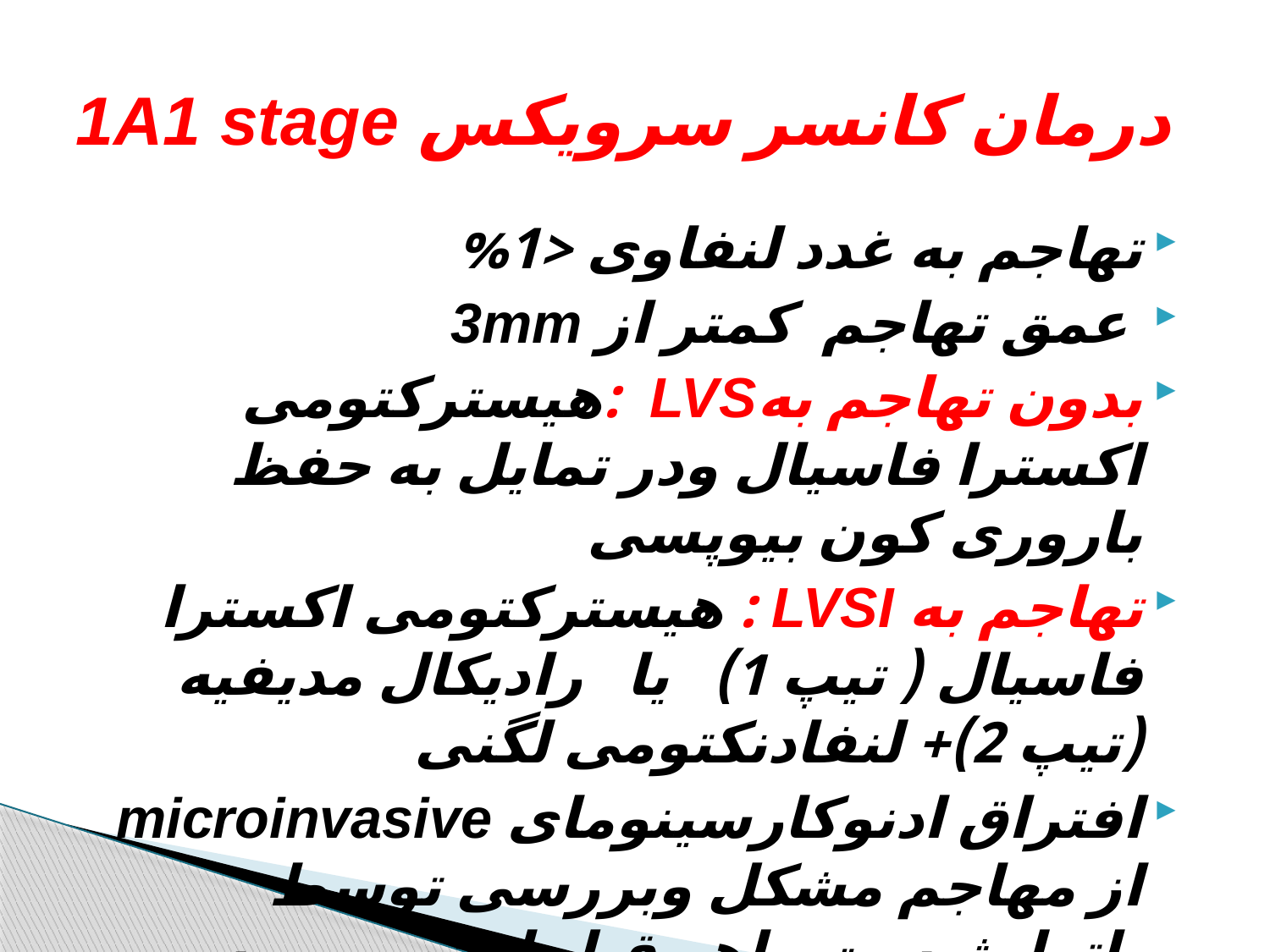

# درمان کانسر سرویکس 1A1 stage
تهاجم به غدد لنفاوی <1%
 عمق تهاجم  کمتر از 3mm
بدون تهاجم بهLVS  :هیسترکتومی اکسترا فاسیال ودر تمایل به حفظ باروری کون بیوپسی
تهاجم به LVSI : هیسترکتومی اکسترا فاسیال ( تیپ 1)   یا   رادیکال مدیفیه (تیپ 2)+ لنفادنکتومی لگنی
افتراق ادنوکارسینومای microinvasive  از مهاجم مشکل وبررسی توسط پاتولوژیست ماهر قبل از تصمیم به درمان